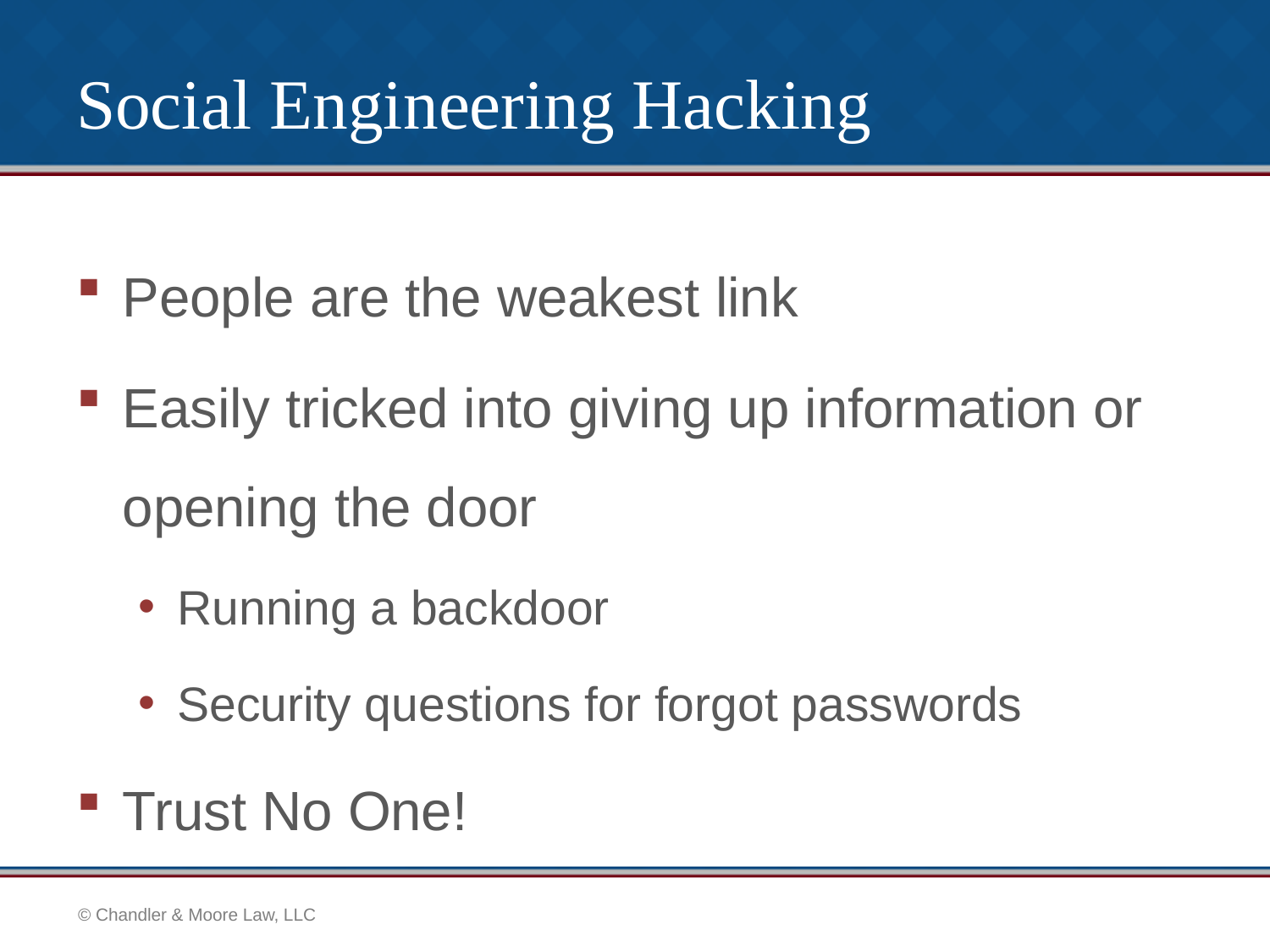

# Social Engineering Hacking
People are the weakest link
Easily tricked into giving up information or opening the door
Running a backdoor
Security questions for forgot passwords
Trust No One!